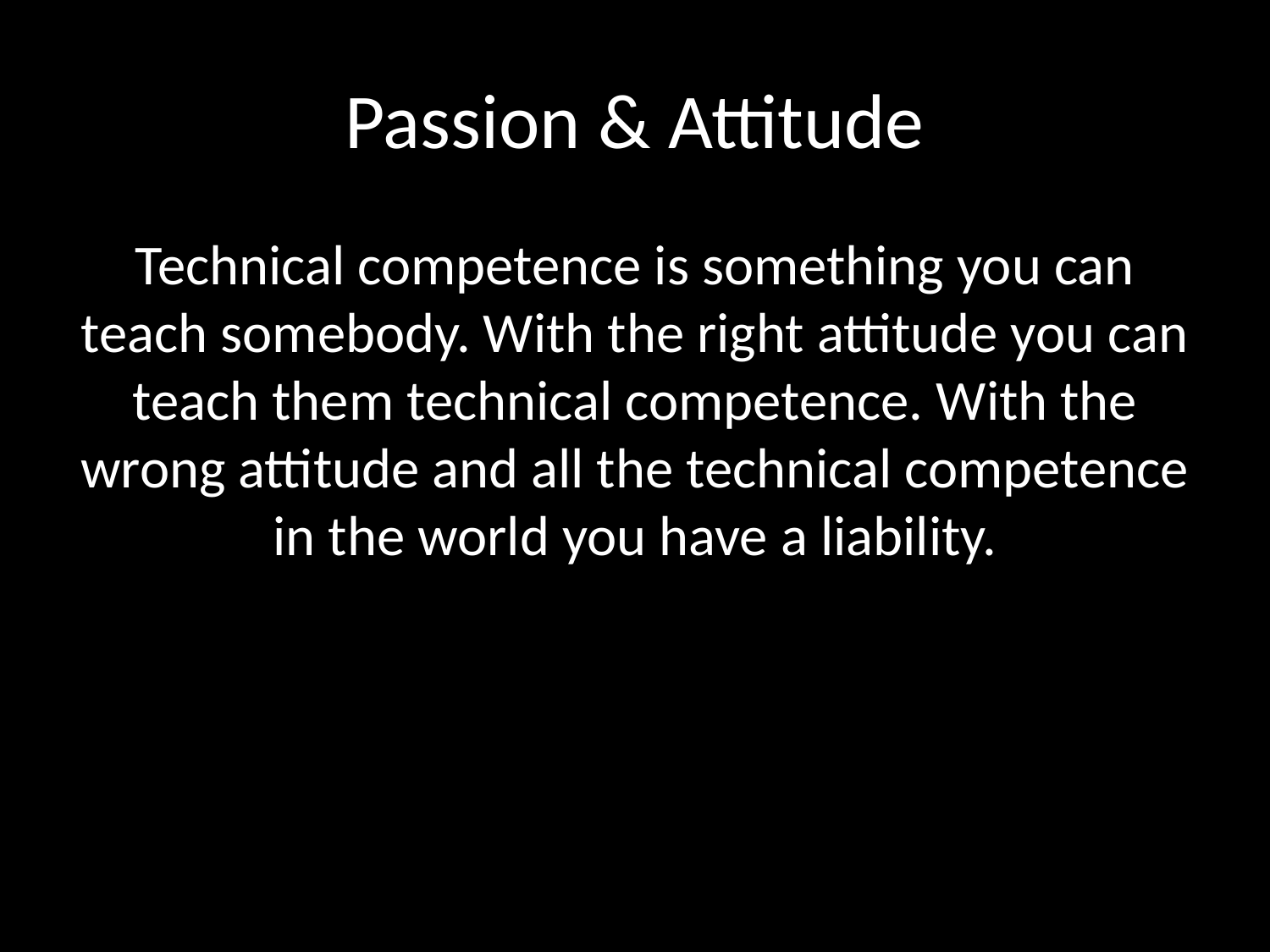

# Passion & Attitude
Technical competence is something you can teach somebody. With the right attitude you can teach them technical competence. With the wrong attitude and all the technical competence in the world you have a liability.